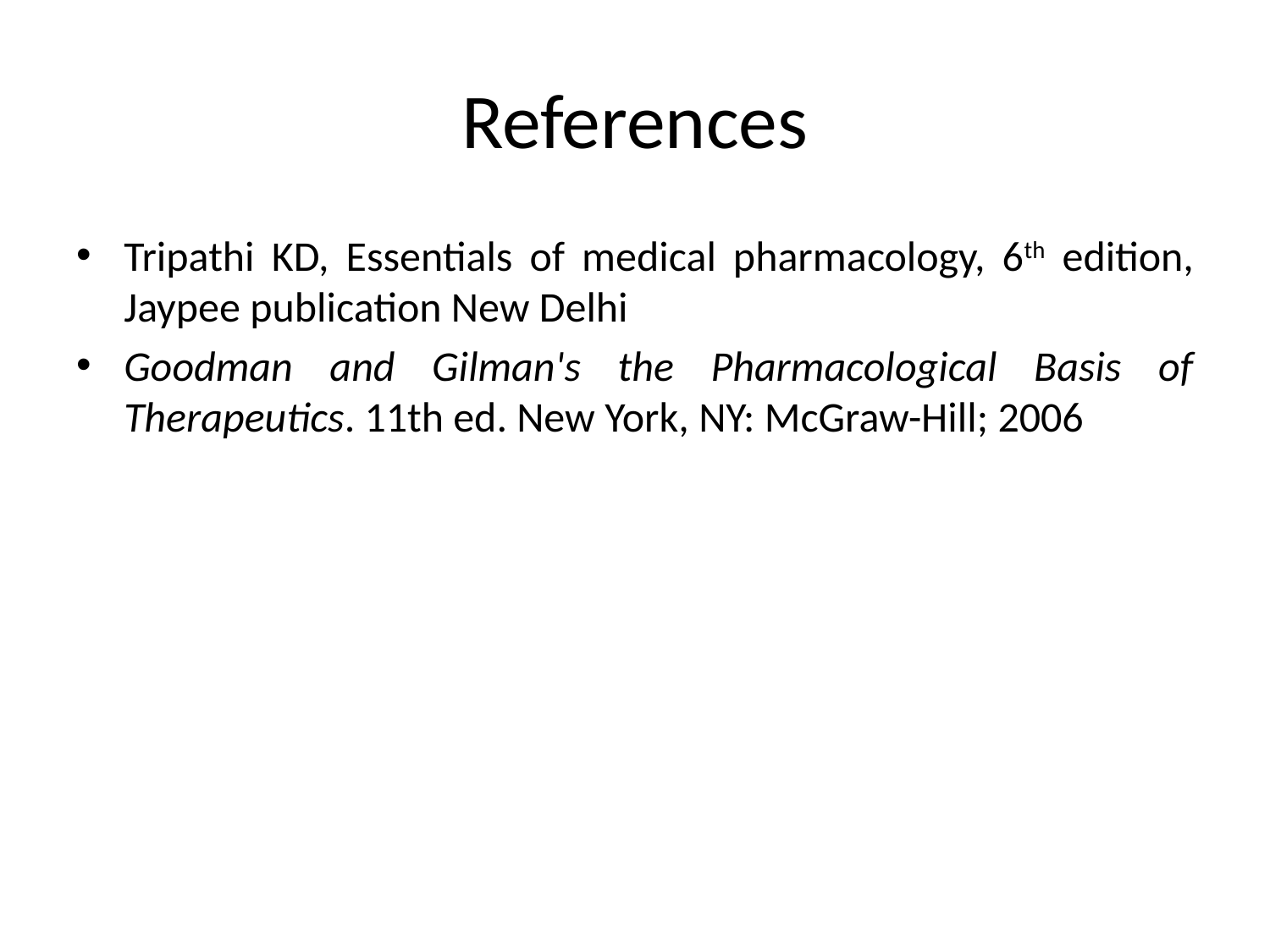

# References
Tripathi KD, Essentials of medical pharmacology, 6th edition, Jaypee publication New Delhi
Goodman and Gilman's the Pharmacological Basis of Therapeutics. 11th ed. New York, NY: McGraw-Hill; 2006